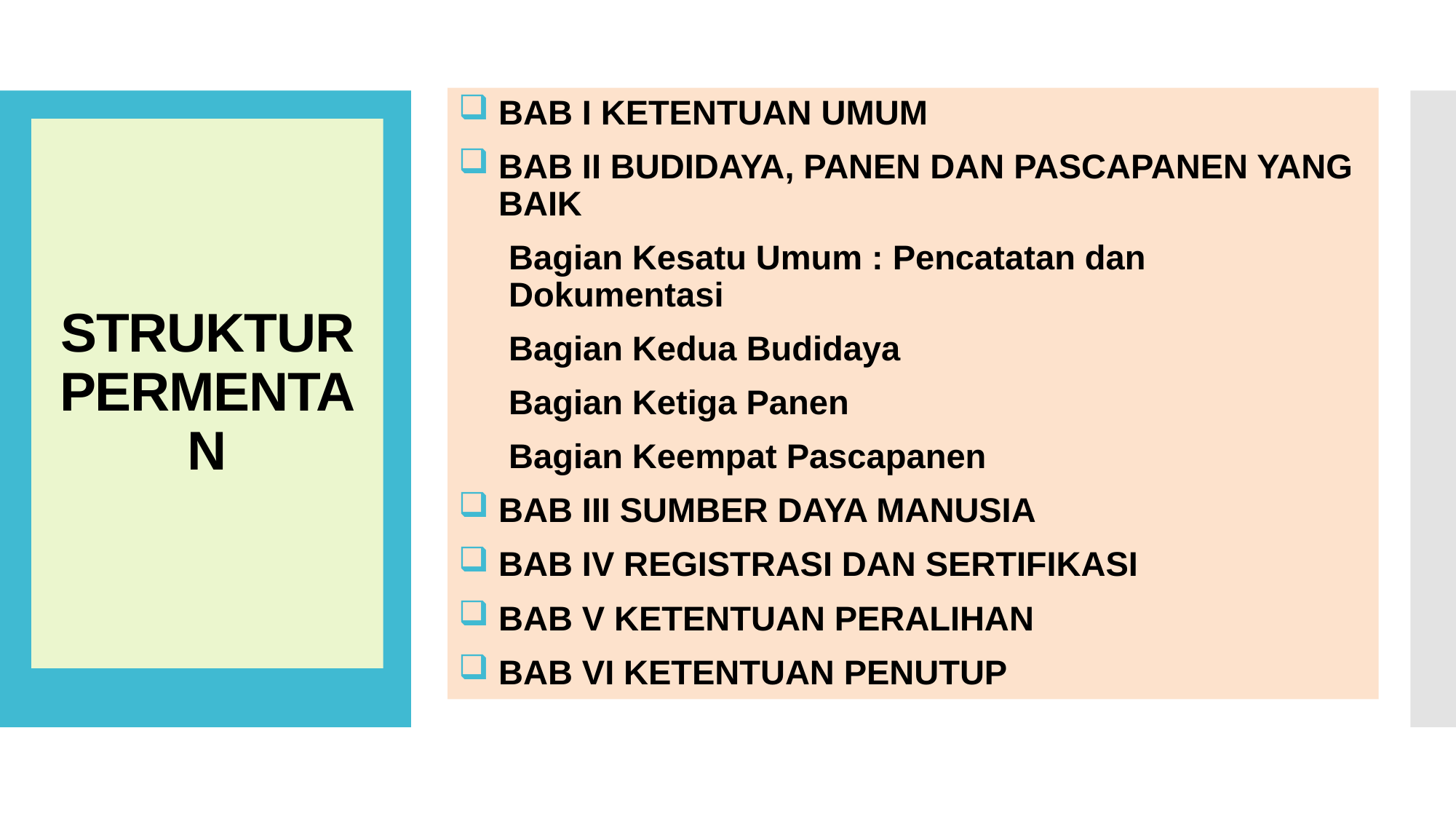

BAB I KETENTUAN UMUM
BAB II BUDIDAYA, PANEN DAN PASCAPANEN YANG BAIK
Bagian Kesatu Umum : Pencatatan dan Dokumentasi
Bagian Kedua Budidaya
Bagian Ketiga Panen
Bagian Keempat Pascapanen
BAB III SUMBER DAYA MANUSIA
BAB IV REGISTRASI DAN SERTIFIKASI
BAB V KETENTUAN PERALIHAN
BAB VI KETENTUAN PENUTUP
# STRUKTUR PERMENTAN